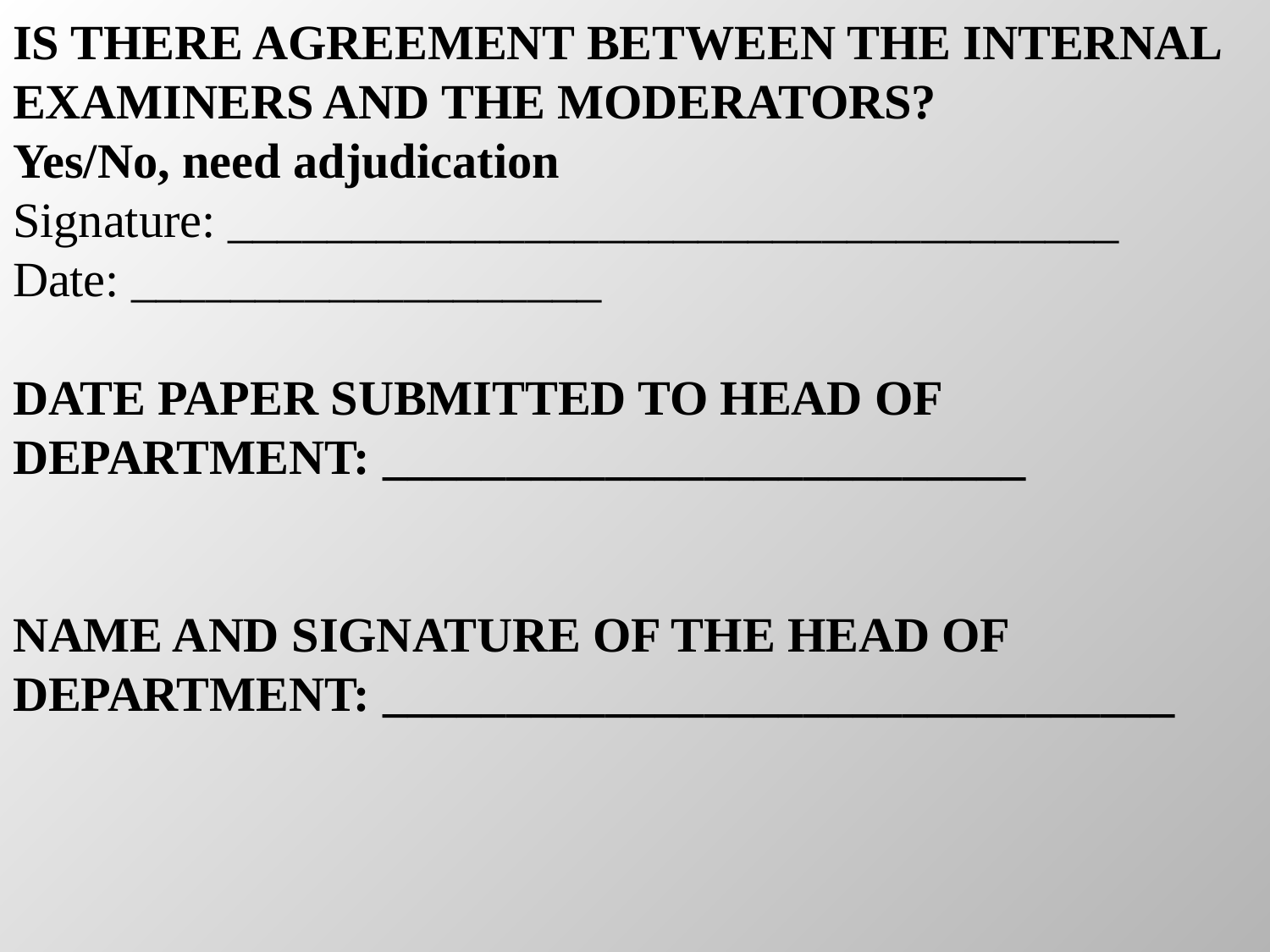

IS THERE AGREEMENT BETWEEN THE INTERNAL EXAMINERS AND THE MODERATORS?
Yes/No, need adjudication
Signature: ____________________________________	Date: ___________________

DATE PAPER SUBMITTED TO HEAD OF DEPARTMENT: __________________________

NAME AND SIGNATURE OF THE HEAD OF DEPARTMENT: ________________________________